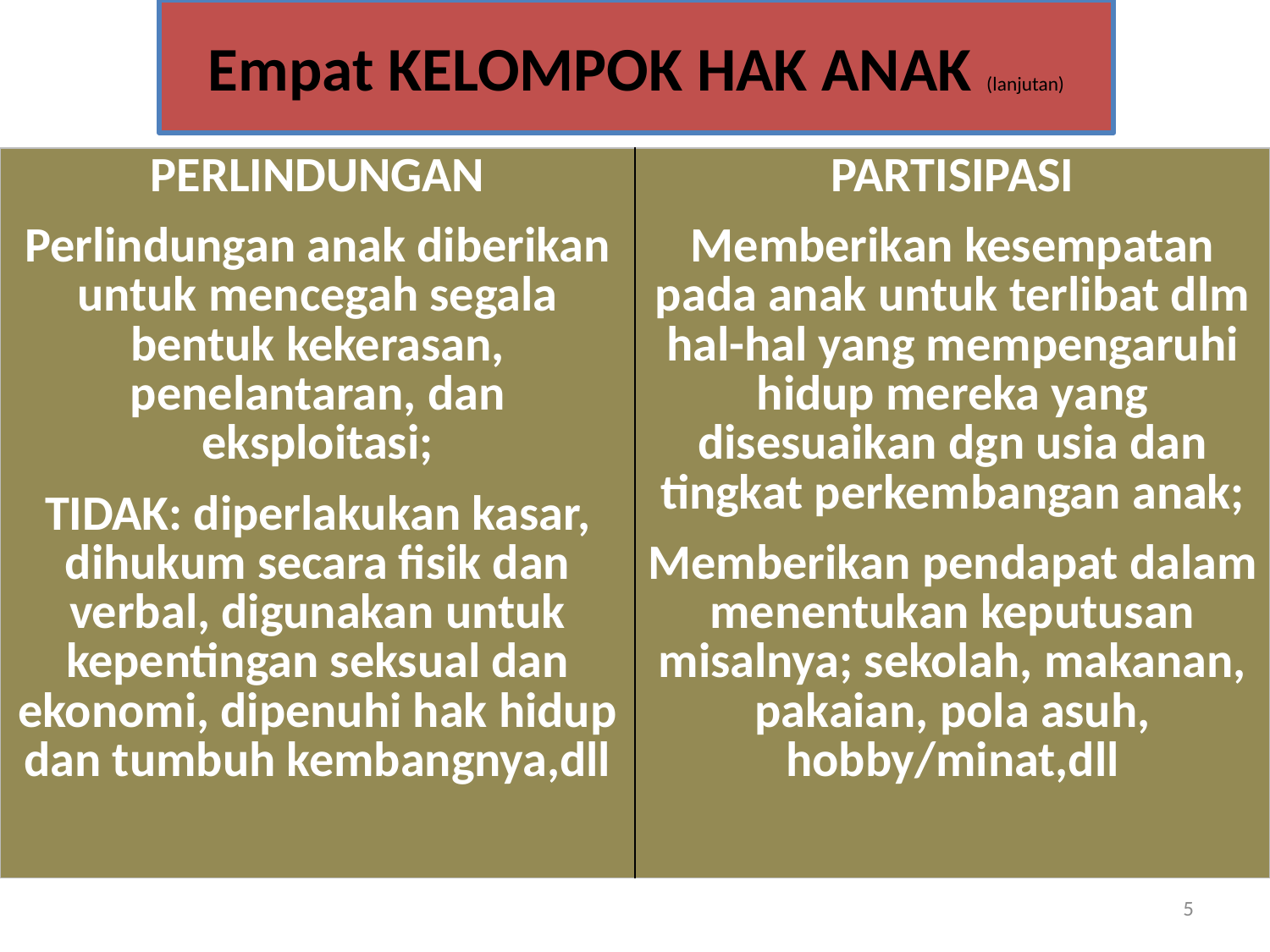

# Empat KELOMPOK HAK ANAK (lanjutan)
| PERLINDUNGAN Perlindungan anak diberikan untuk mencegah segala bentuk kekerasan, penelantaran, dan eksploitasi; TIDAK: diperlakukan kasar, dihukum secara fisik dan verbal, digunakan untuk kepentingan seksual dan ekonomi, dipenuhi hak hidup dan tumbuh kembangnya,dll | PARTISIPASI Memberikan kesempatan pada anak untuk terlibat dlm hal-hal yang mempengaruhi hidup mereka yang disesuaikan dgn usia dan tingkat perkembangan anak; Memberikan pendapat dalam menentukan keputusan misalnya; sekolah, makanan, pakaian, pola asuh, hobby/minat,dll |
| --- | --- |
5